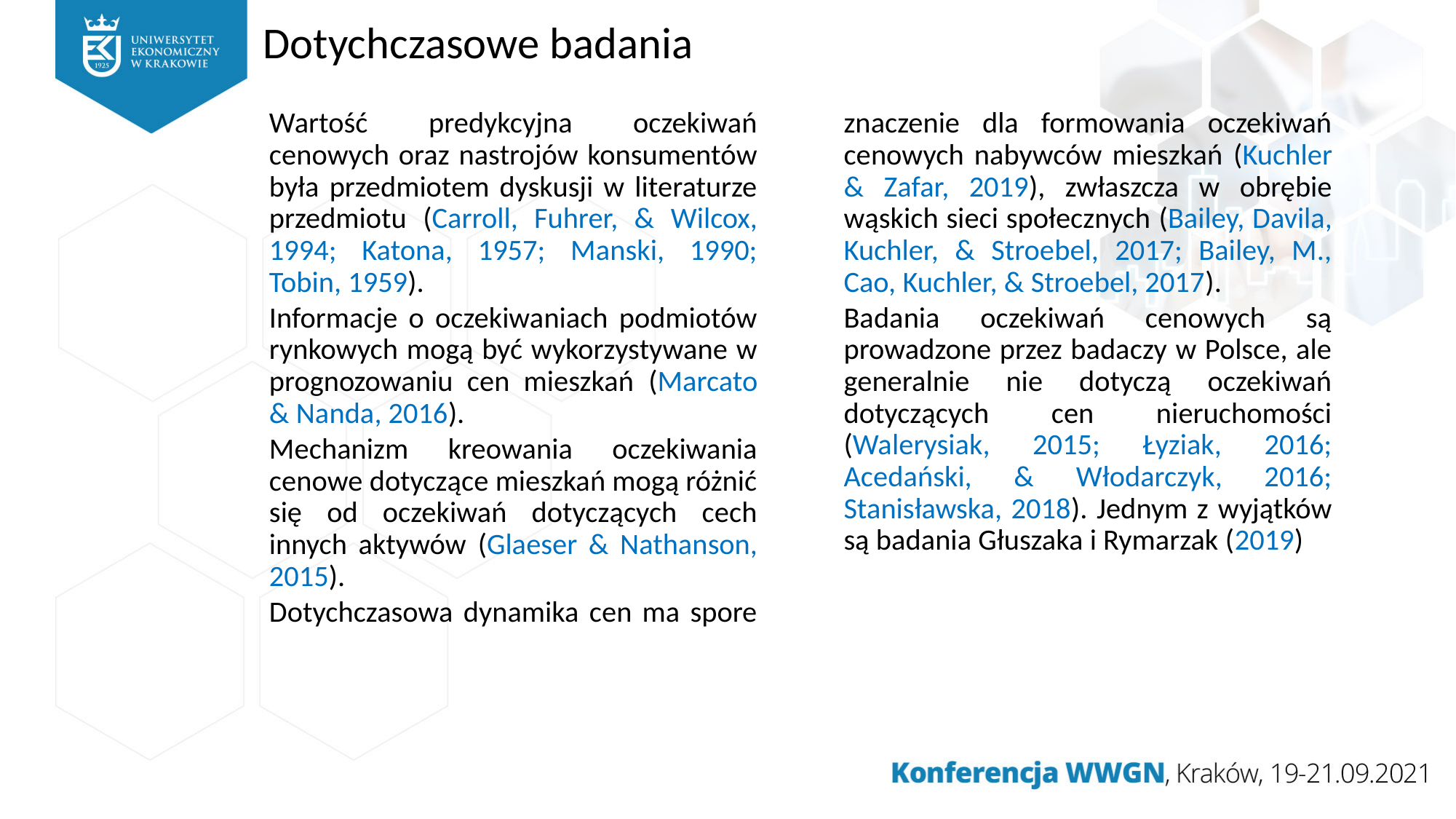

# Dotychczasowe badania
Wartość predykcyjna oczekiwań cenowych oraz nastrojów konsumentów była przedmiotem dyskusji w literaturze przedmiotu (Carroll, Fuhrer, & Wilcox, 1994; Katona, 1957; Manski, 1990; Tobin, 1959).
Informacje o oczekiwaniach podmiotów rynkowych mogą być wykorzystywane w prognozowaniu cen mieszkań (Marcato & Nanda, 2016).
Mechanizm kreowania oczekiwania cenowe dotyczące mieszkań mogą różnić się od oczekiwań dotyczących cech innych aktywów (Glaeser & Nathanson, 2015).
Dotychczasowa dynamika cen ma spore znaczenie dla formowania oczekiwań cenowych nabywców mieszkań (Kuchler & Zafar, 2019), zwłaszcza w obrębie wąskich sieci społecznych (Bailey, Davila, Kuchler, & Stroebel, 2017; Bailey, M., Cao, Kuchler, & Stroebel, 2017).
Badania oczekiwań cenowych są prowadzone przez badaczy w Polsce, ale generalnie nie dotyczą oczekiwań dotyczących cen nieruchomości (Walerysiak, 2015; Łyziak, 2016; Acedański, & Włodarczyk, 2016; Stanisławska, 2018). Jednym z wyjątków są badania Głuszaka i Rymarzak (2019)